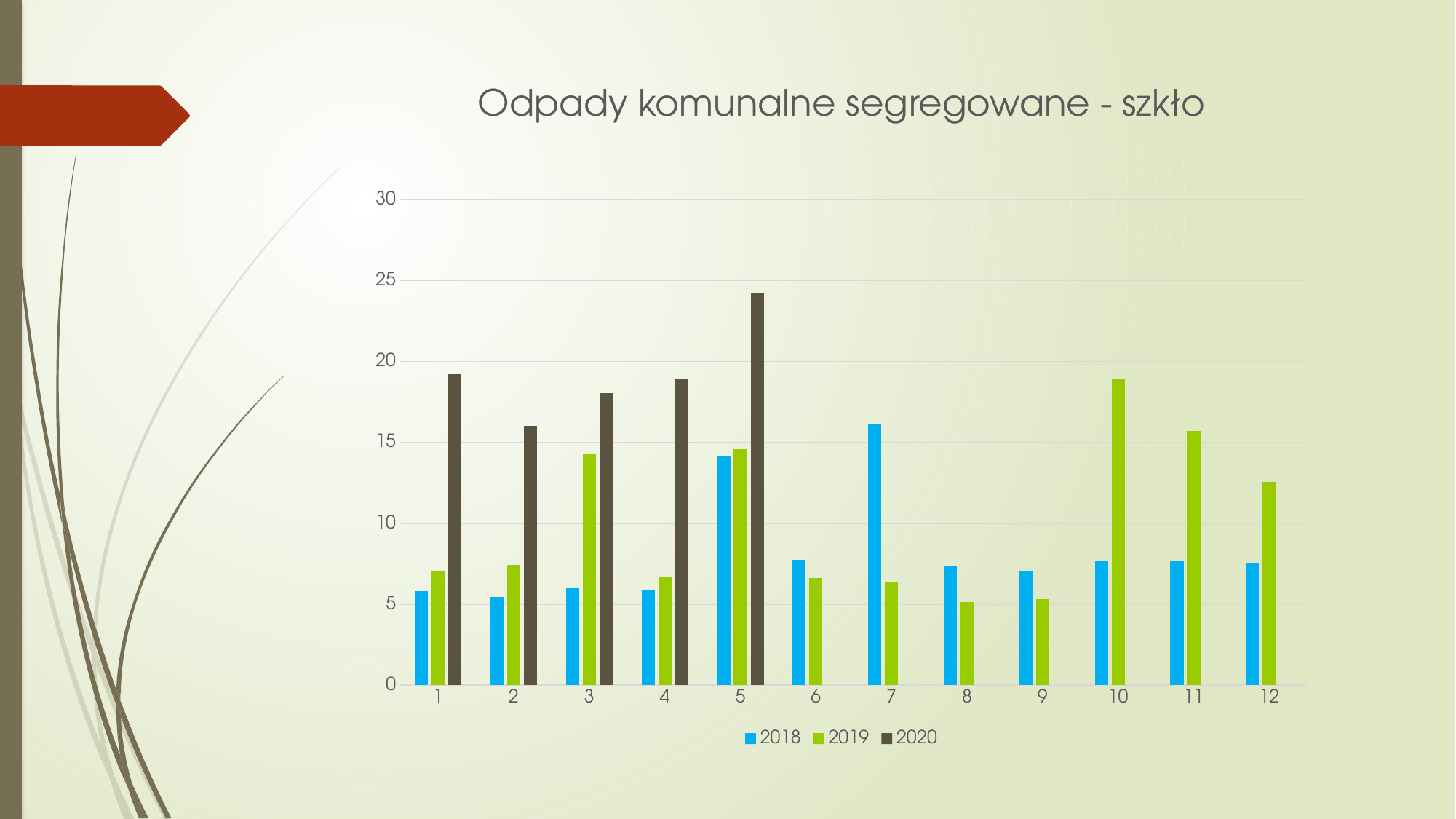

# Odpady komunalne segregowane - szkło

### Chart

| Category | 2018 | 2019 | 2020 |
|---|---|---|---|
| 1 | 5.8 | 7.03 | 19.23 |
| 2 | 5.44 | 7.44 | 16.04 |
| 3 | 5.98 | 14.31 | 18.04 |
| 4 | 5.86 | 6.72 | 18.9 |
| 5 | 14.2 | 14.58 | 24.24 |
| 6 | 7.72 | 6.62 | None |
| 7 | 16.14 | 6.34 | None |
| 8 | 7.32 | 5.14 | None |
| 9 | 7.04 | 5.3 | None |
| 10 | 7.64 | 18.92 | None |
| 11 | 7.64 | 15.7 | None |
| 12 | 7.56 | 12.56 | None |